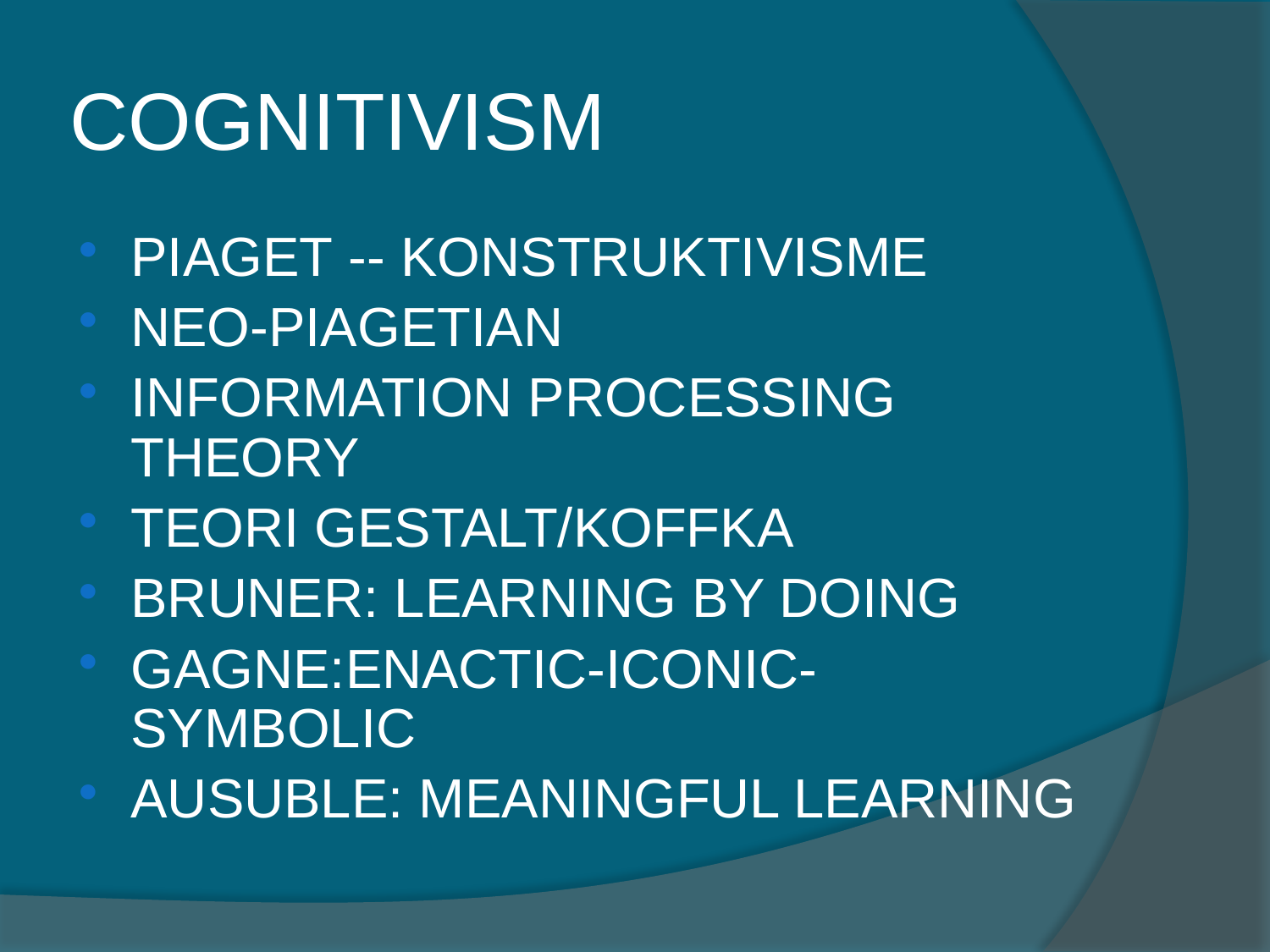

# COGNITIVISM
PIAGET -- KONSTRUKTIVISME
NEO-PIAGETIAN
INFORMATION PROCESSING THEORY
TEORI GESTALT/KOFFKA
BRUNER: LEARNING BY DOING
GAGNE:ENACTIC-ICONIC-SYMBOLIC
AUSUBLE: MEANINGFUL LEARNING